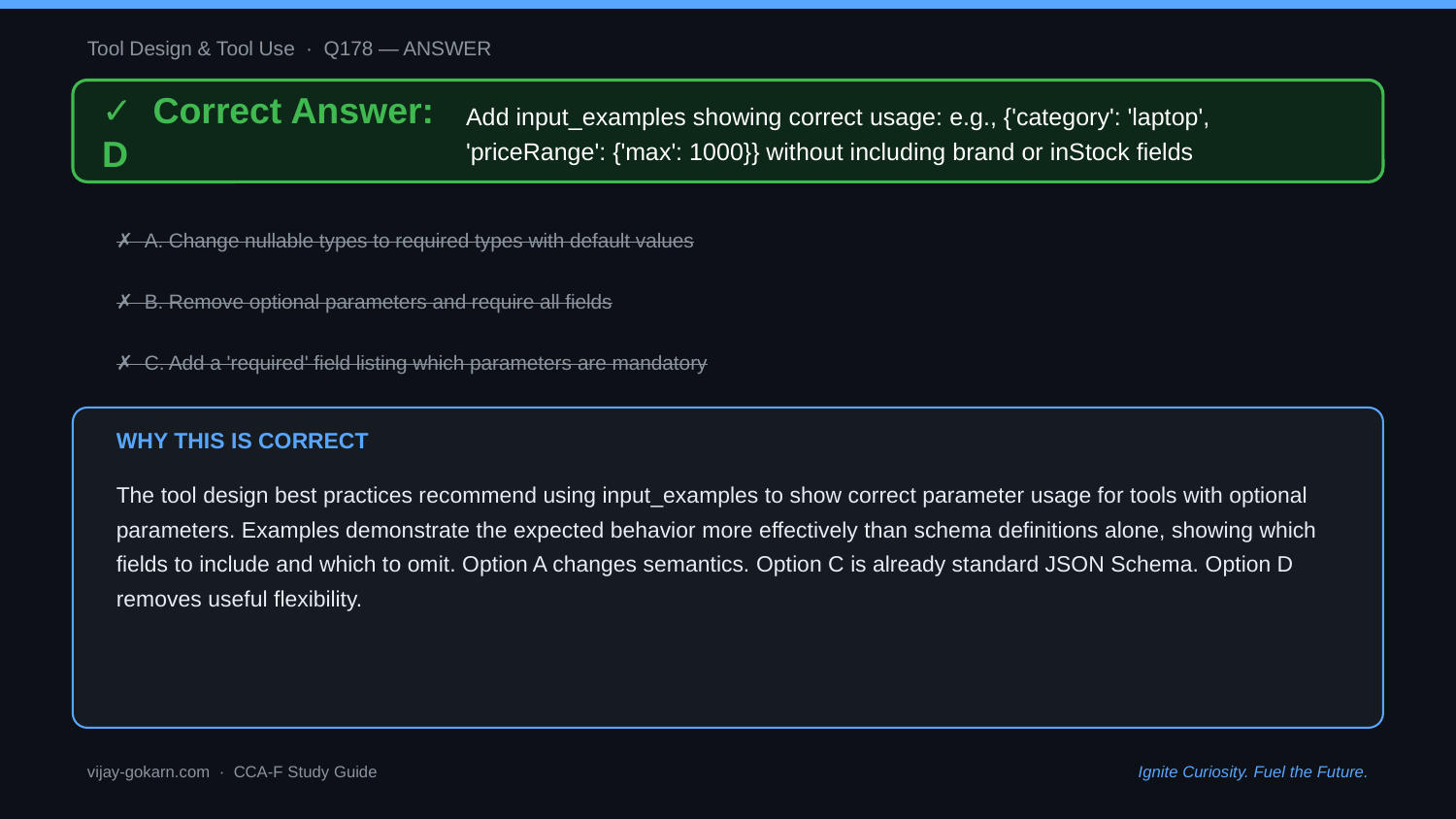

Tool Design & Tool Use  ·  Q178 — ANSWER

✓  Correct Answer: D
Add input_examples showing correct usage: e.g., {'category': 'laptop', 'priceRange': {'max': 1000}} without including brand or inStock fields
✗  A. Change nullable types to required types with default values
✗  B. Remove optional parameters and require all fields
✗  C. Add a 'required' field listing which parameters are mandatory

WHY THIS IS CORRECT
The tool design best practices recommend using input_examples to show correct parameter usage for tools with optional parameters. Examples demonstrate the expected behavior more effectively than schema definitions alone, showing which fields to include and which to omit. Option A changes semantics. Option C is already standard JSON Schema. Option D removes useful flexibility.
vijay-gokarn.com  ·  CCA-F Study Guide
Ignite Curiosity. Fuel the Future.